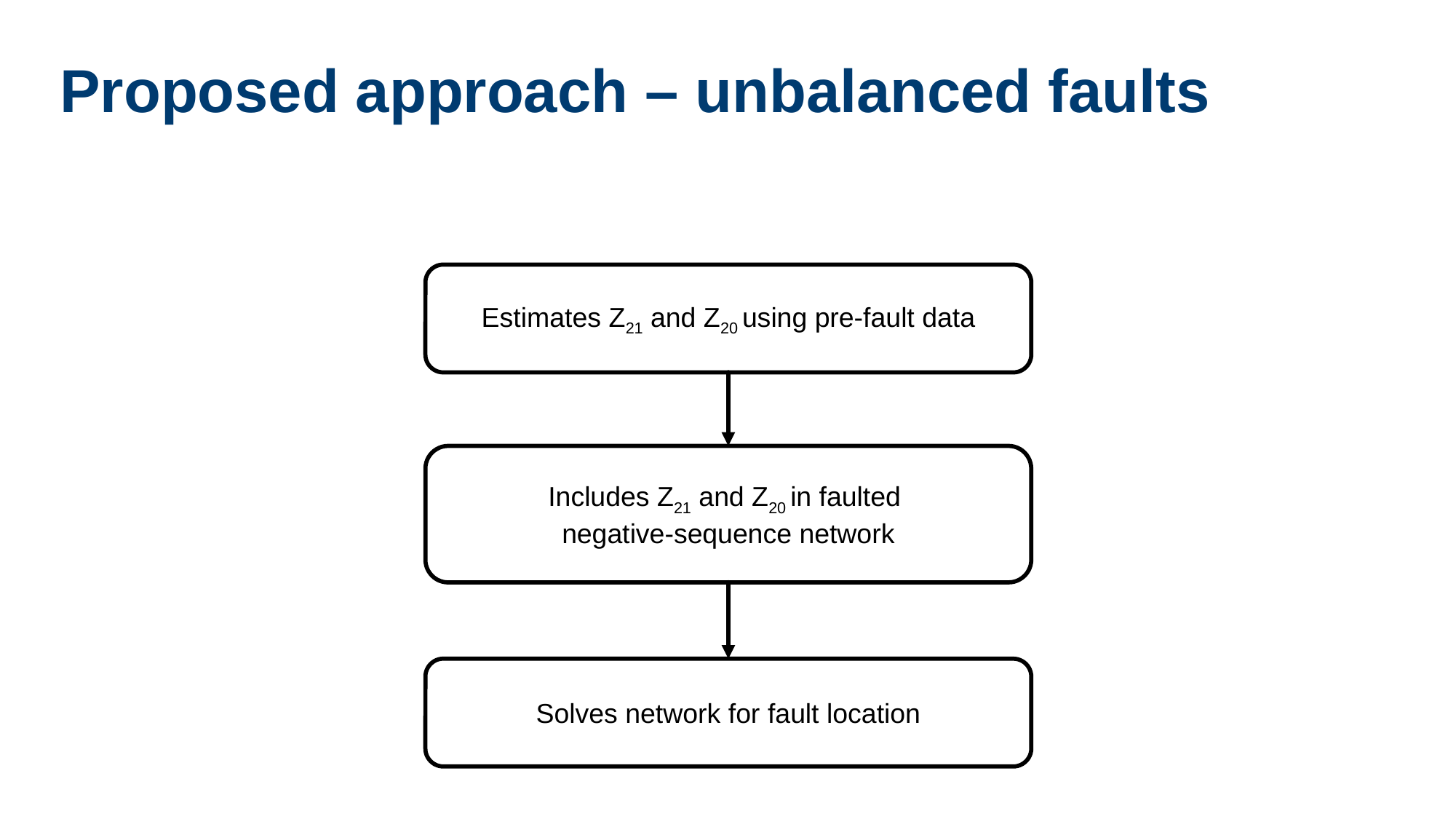

# Proposed approach – unbalanced faults
Estimates Z21 and Z20 using pre-fault data
Includes Z21 and Z20 in faulted
negative-sequence network
Solves network for fault location